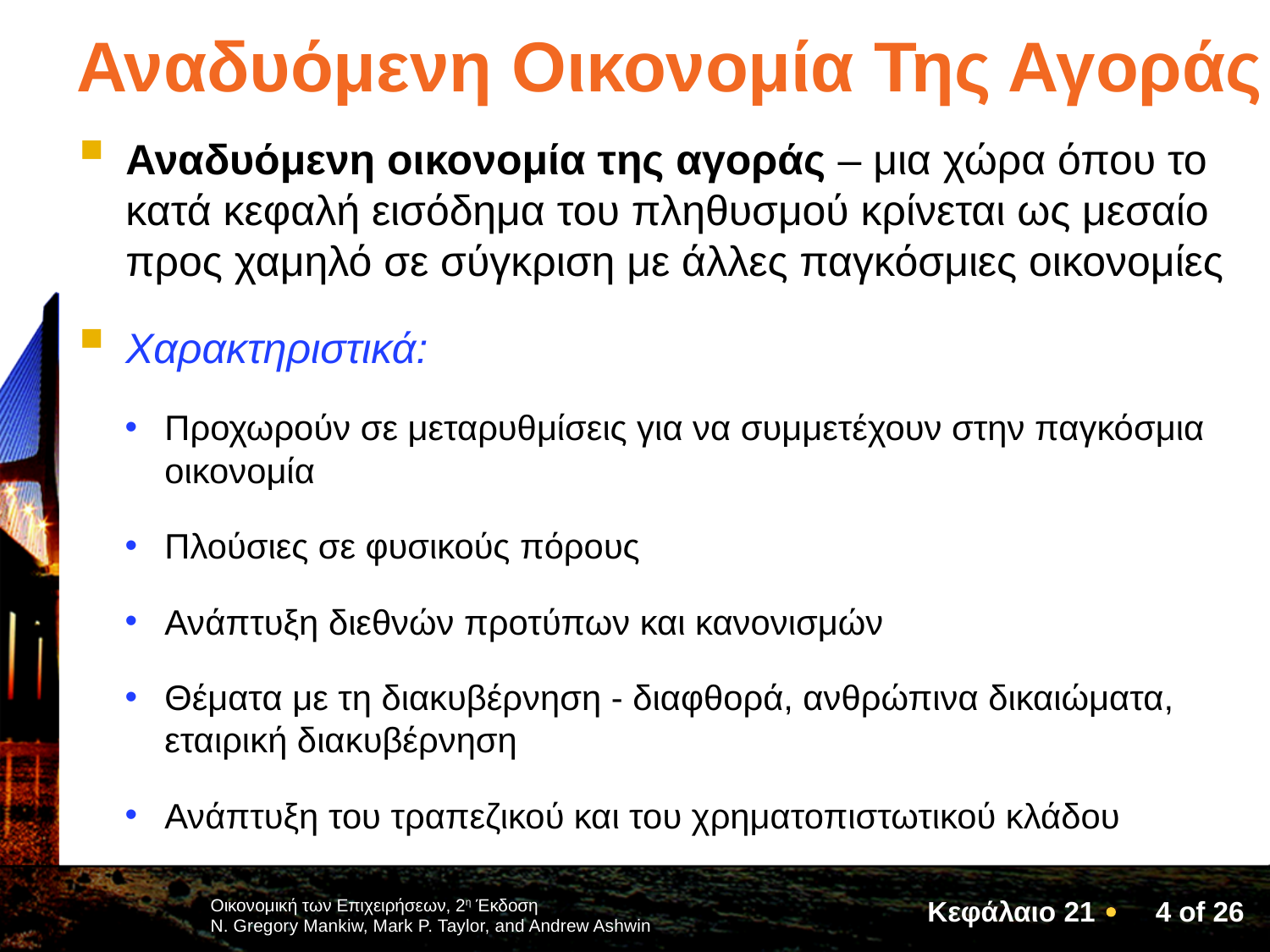

# Αναδυόμενη Οικονομία Της Αγοράς
Αναδυόμενη οικονομία της αγοράς – μια χώρα όπου το κατά κεφαλή εισόδημα του πληθυσμού κρίνεται ως μεσαίο προς χαμηλό σε σύγκριση με άλλες παγκόσμιες οικονομίες
Χαρακτηριστικά:
Προχωρούν σε μεταρυθμίσεις για να συμμετέχουν στην παγκόσμια οικονομία
Πλούσιες σε φυσικούς πόρους
Ανάπτυξη διεθνών προτύπων και κανονισμών
Θέματα με τη διακυβέρνηση - διαφθορά, ανθρώπινα δικαιώματα, εταιρική διακυβέρνηση
Ανάπτυξη του τραπεζικού και του χρηματοπιστωτικού κλάδου